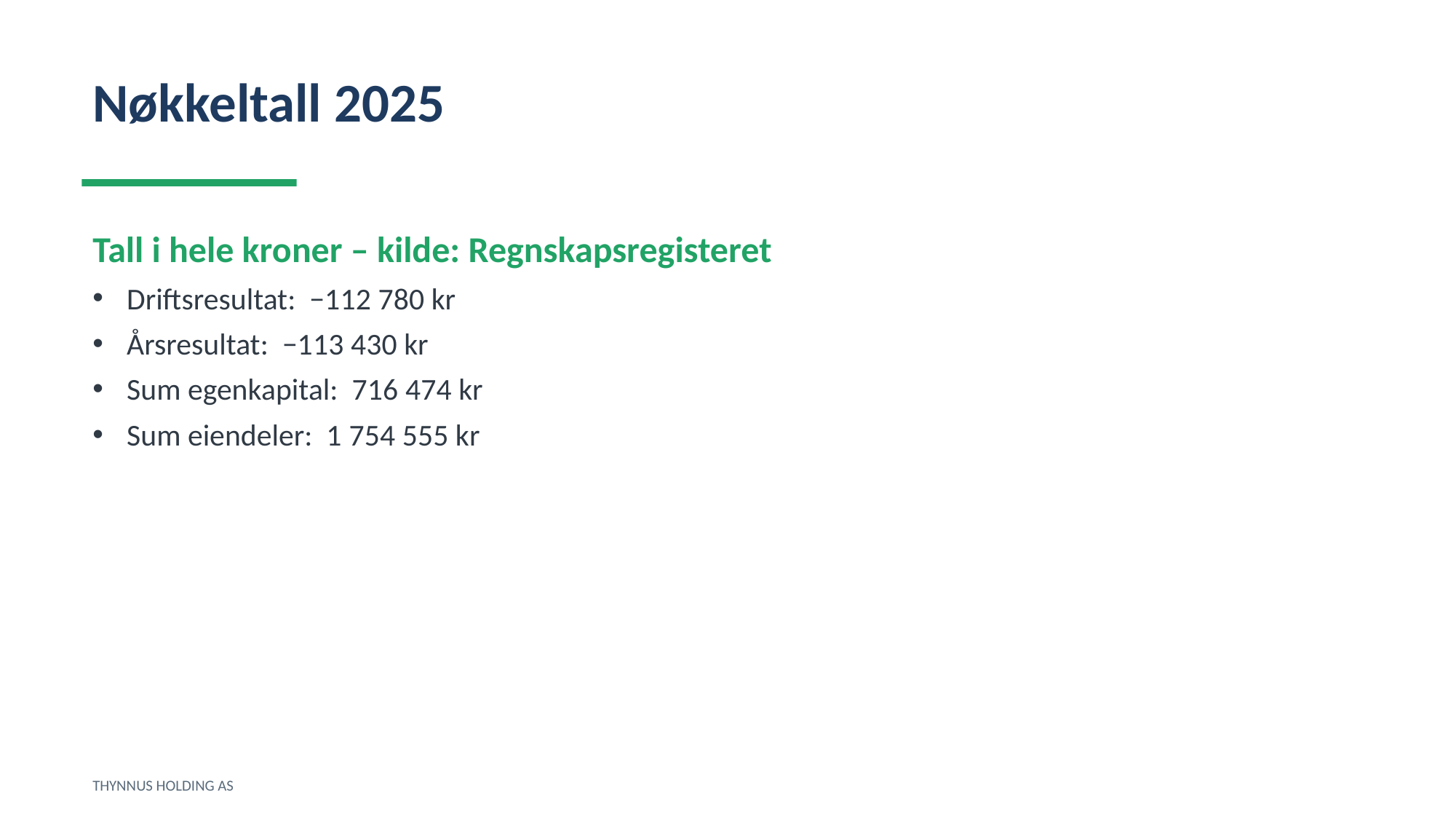

Nøkkeltall 2025

Tall i hele kroner – kilde: Regnskapsregisteret
Driftsresultat:  −112 780 kr
Årsresultat:  −113 430 kr
Sum egenkapital:  716 474 kr
Sum eiendeler:  1 754 555 kr
THYNNUS HOLDING AS